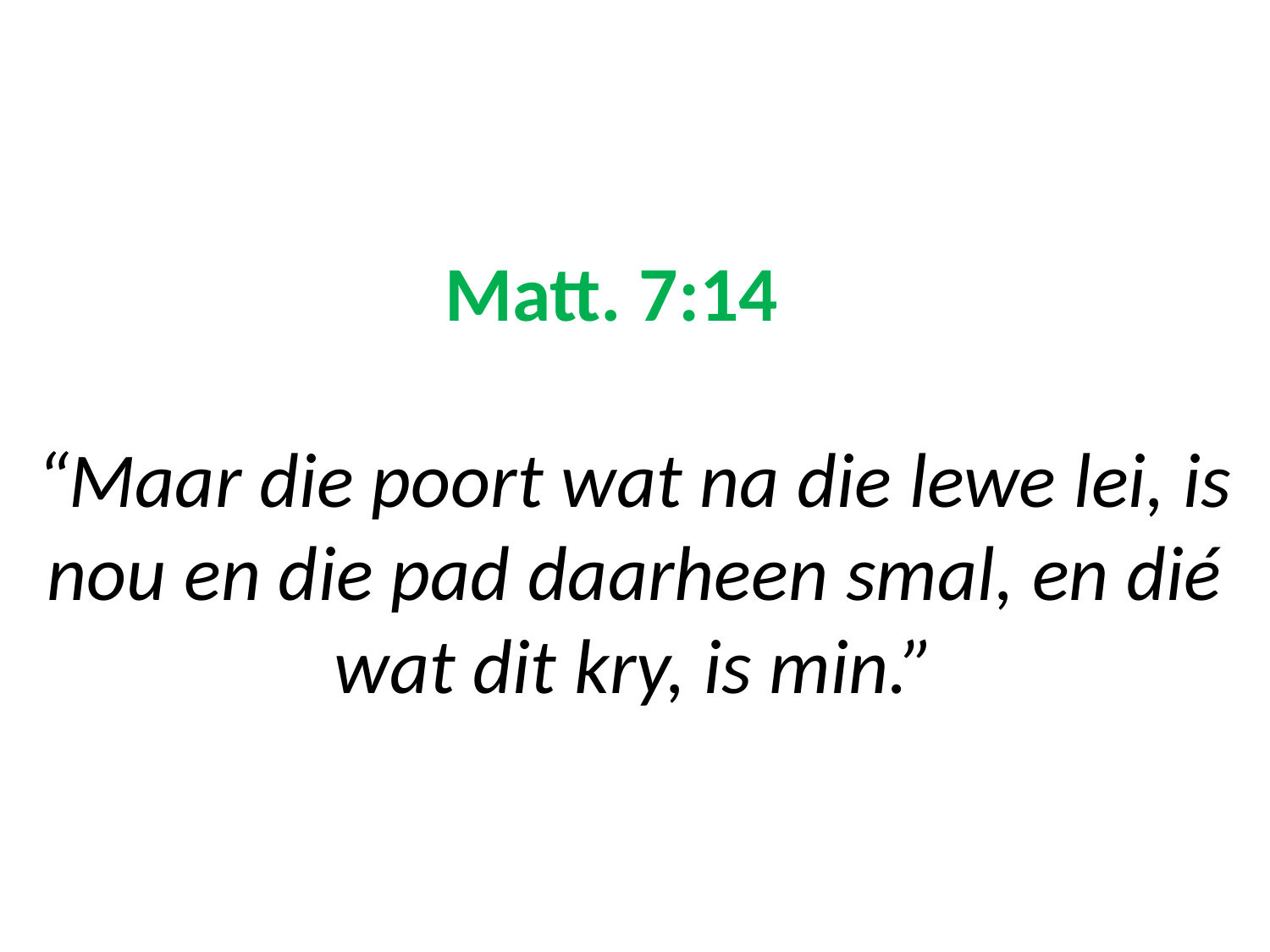

# Matt. 7:14 “Maar die poort wat na die lewe lei, is nou en die pad daarheen smal, en dié wat dit kry, is min.”